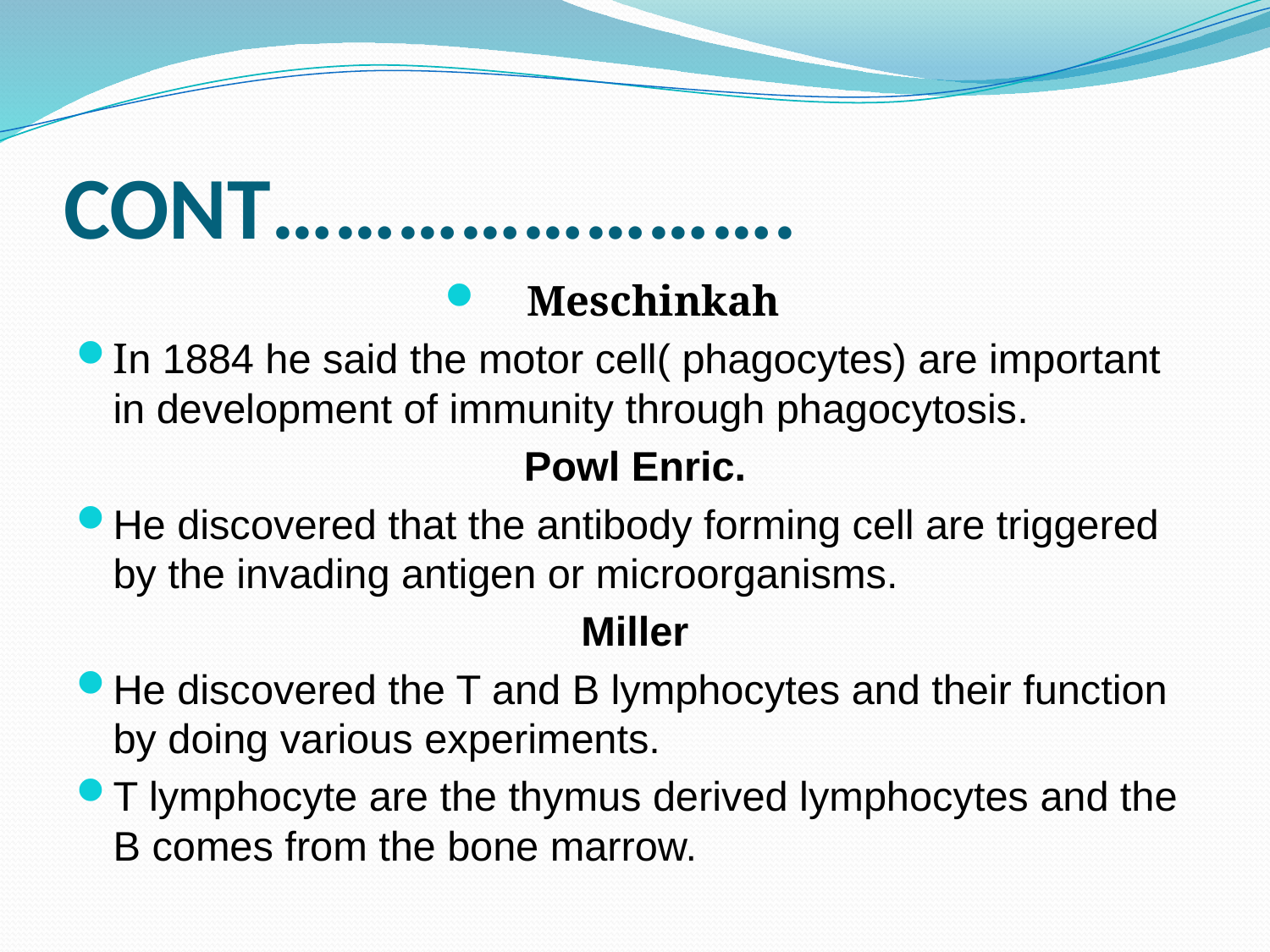

# CONT…………………….
Meschinkah
In 1884 he said the motor cell( phagocytes) are important in development of immunity through phagocytosis.
Powl Enric.
He discovered that the antibody forming cell are triggered by the invading antigen or microorganisms.
Miller
He discovered the T and B lymphocytes and their function by doing various experiments.
T lymphocyte are the thymus derived lymphocytes and the B comes from the bone marrow.